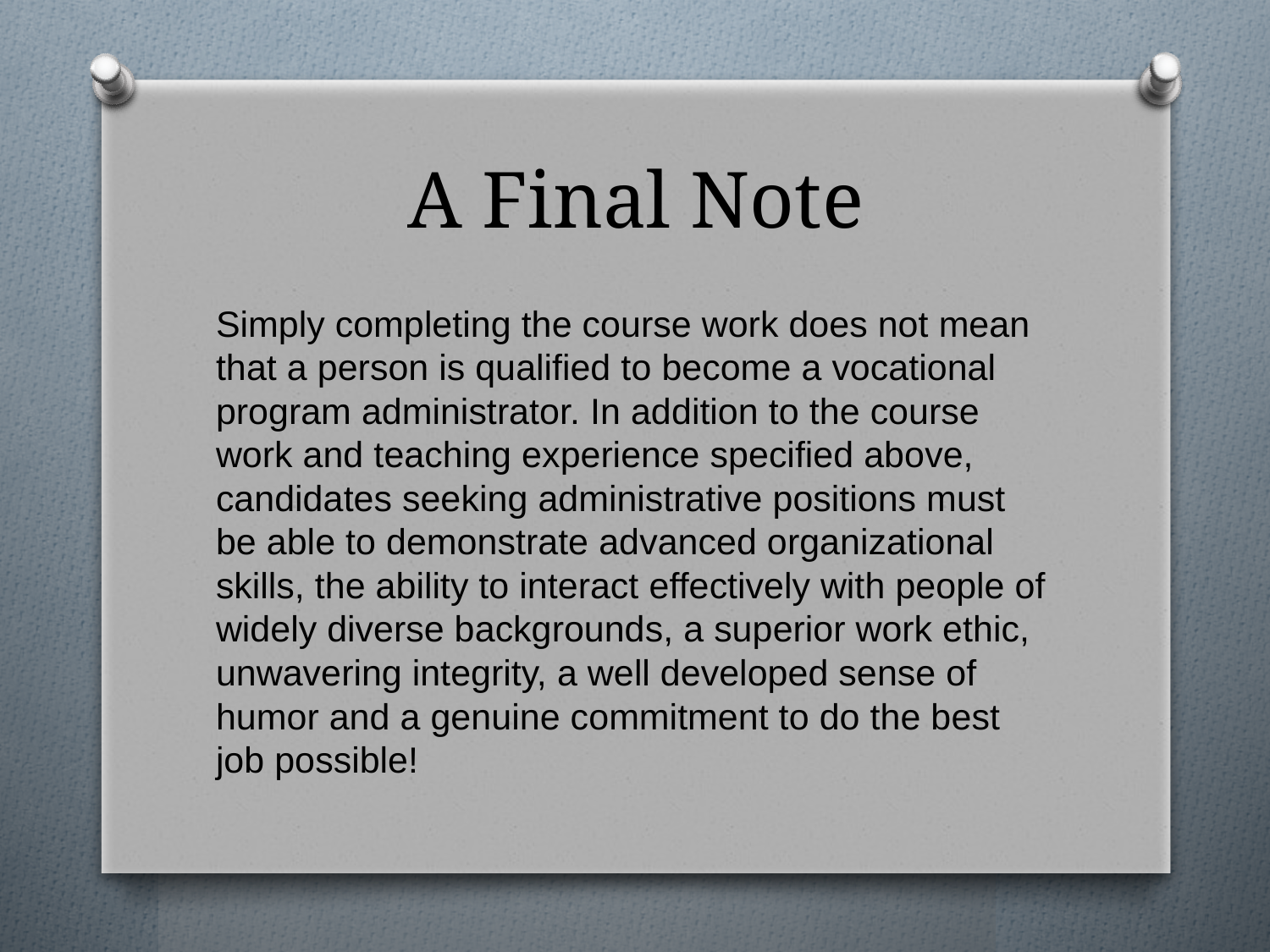

# A Final Note
Simply completing the course work does not mean that a person is qualified to become a vocational program administrator. In addition to the course work and teaching experience specified above, candidates seeking administrative positions must be able to demonstrate advanced organizational skills, the ability to interact effectively with people of widely diverse backgrounds, a superior work ethic, unwavering integrity, a well developed sense of humor and a genuine commitment to do the best job possible!